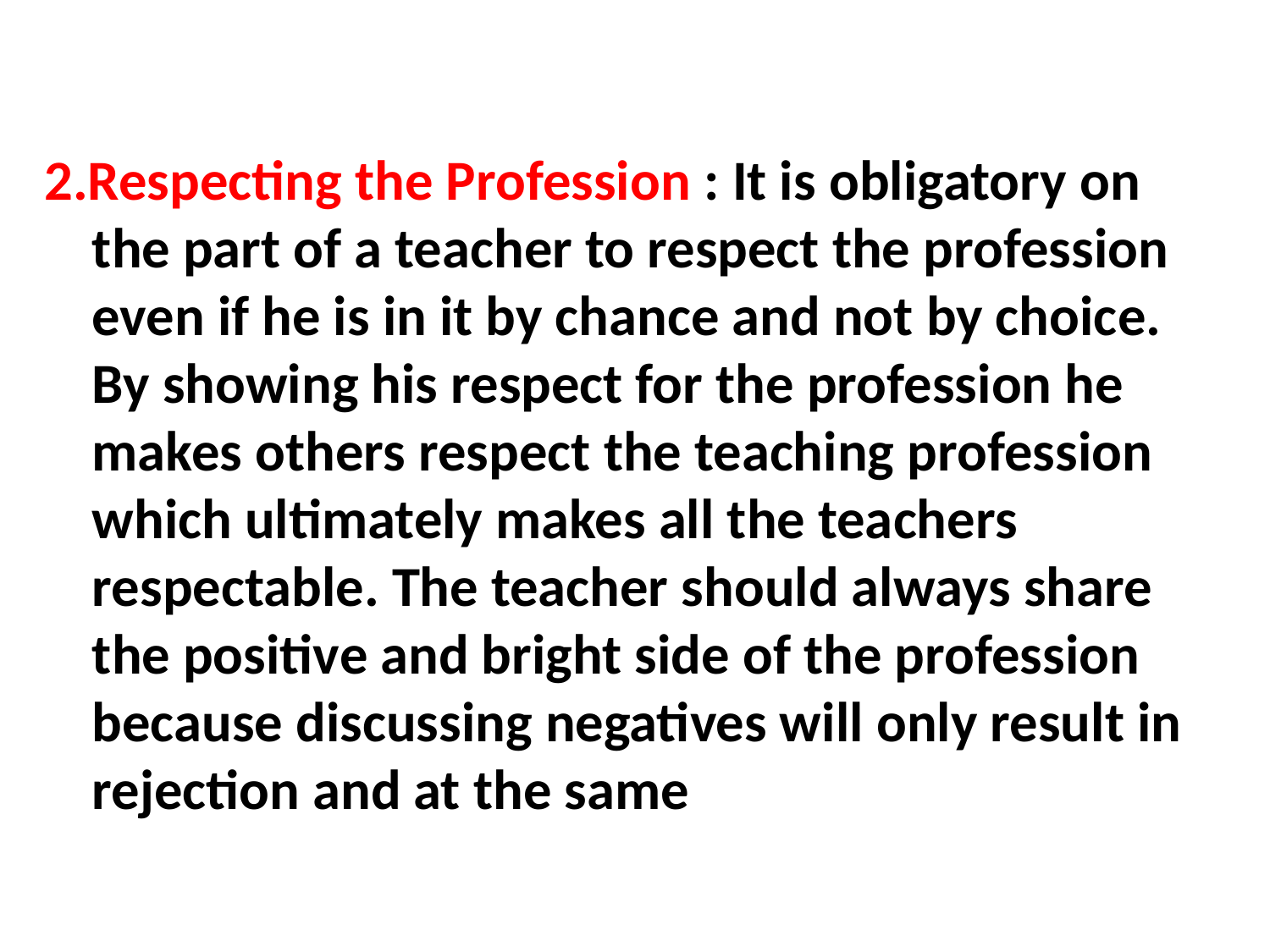

#
2.Respecting the Profession : It is obligatory on the part of a teacher to respect the profession even if he is in it by chance and not by choice. By showing his respect for the profession he makes others respect the teaching profession which ultimately makes all the teachers respectable. The teacher should always share the positive and bright side of the profession because discussing negatives will only result in rejection and at the same